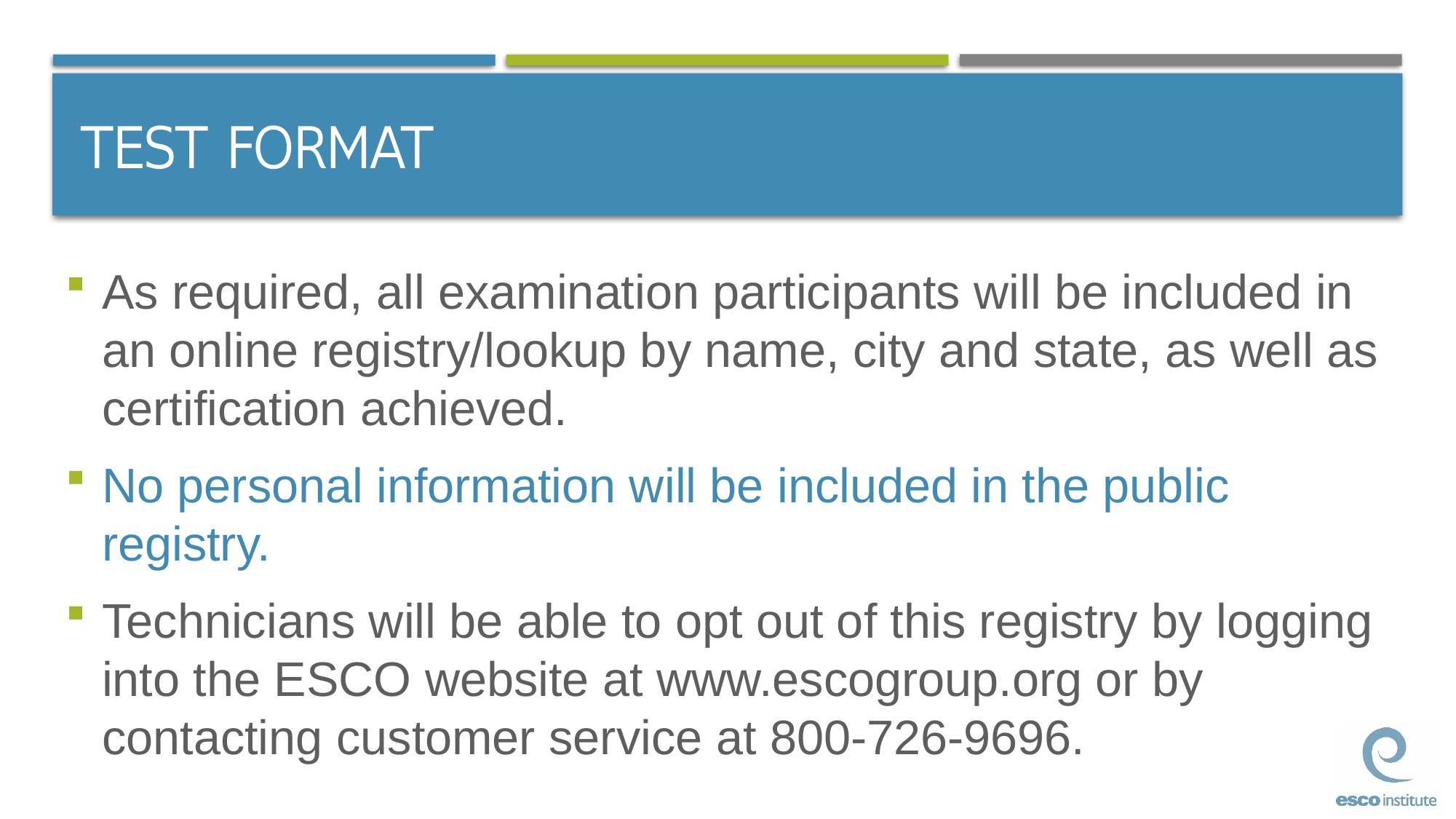

# TEST FORMAT
As required, all examination participants will be included in an online registry/lookup by name, city and state, as well as certification achieved.
No personal information will be included in the public registry.
Technicians will be able to opt out of this registry by logging into the ESCO website at www.escogroup.org or by contacting customer service at 800-726-9696.